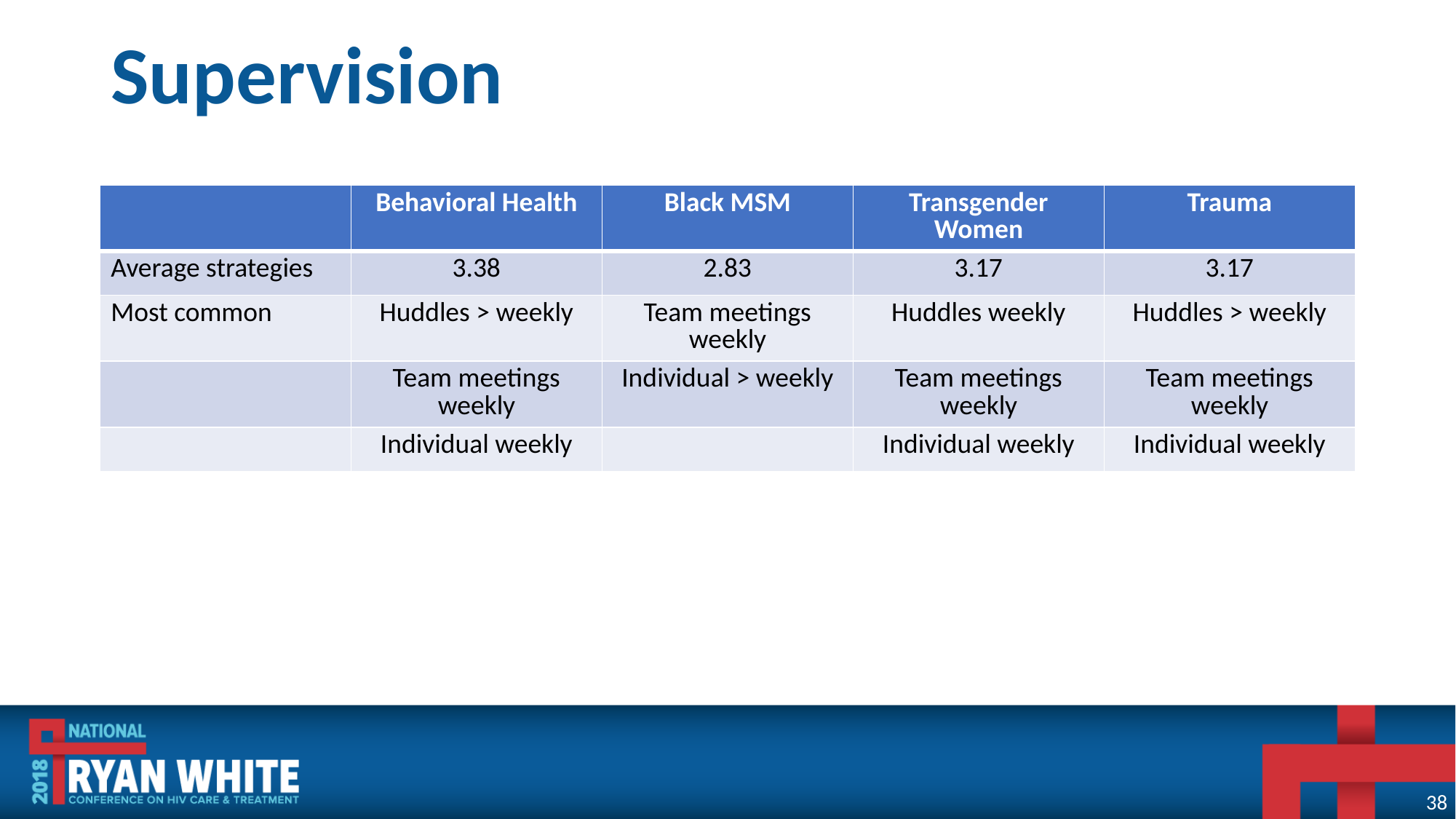

# Supervision
|  | Behavioral Health | Black MSM | Transgender Women | Trauma |
| --- | --- | --- | --- | --- |
| Average strategies | 3.38 | 2.83 | 3.17 | 3.17 |
| Most common | Huddles > weekly | Team meetings weekly | Huddles weekly | Huddles > weekly |
|  | Team meetings weekly | Individual > weekly | Team meetings weekly | Team meetings weekly |
|  | Individual weekly |  | Individual weekly | Individual weekly |
38